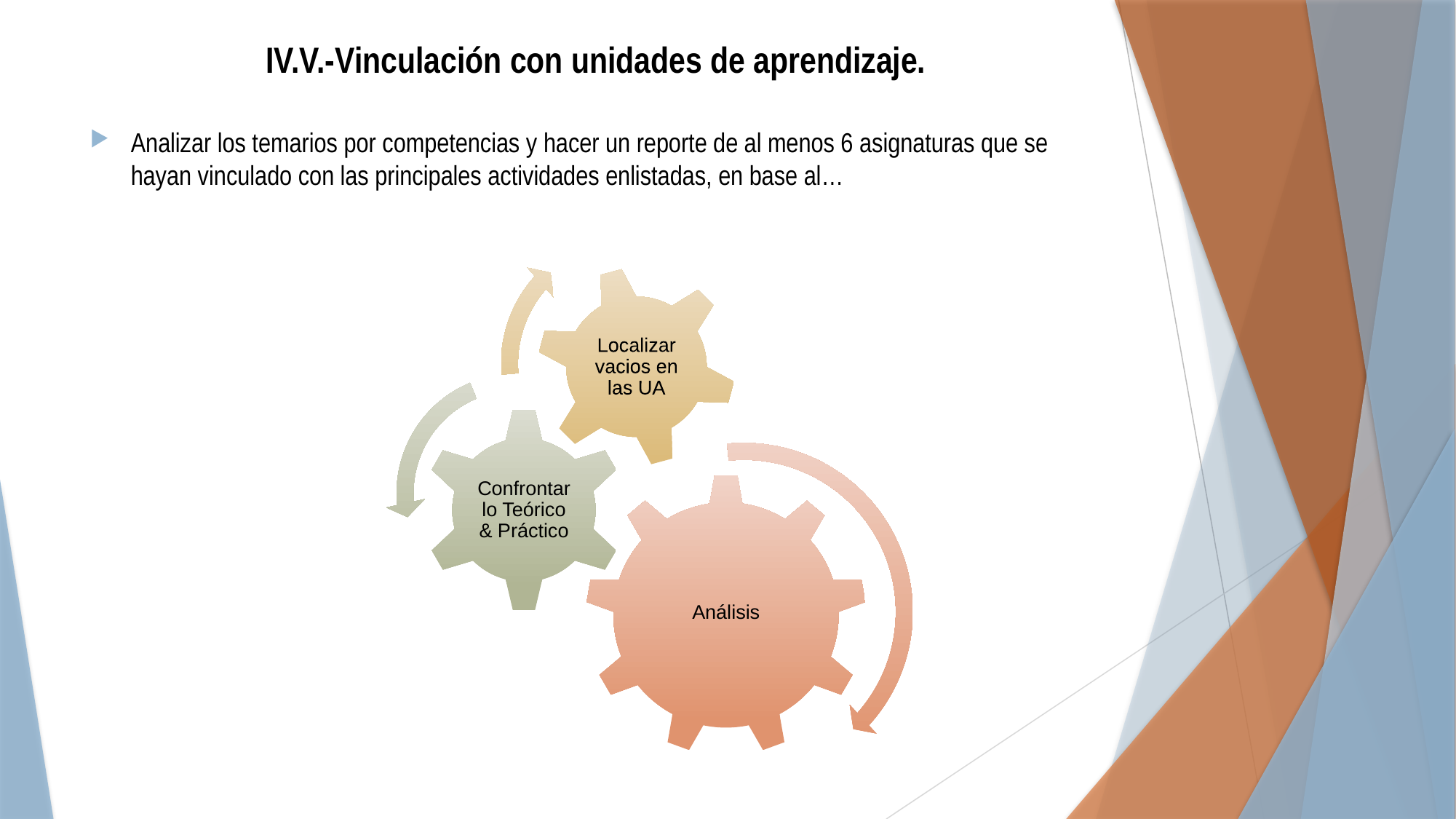

# IV.V.-Vinculación con unidades de aprendizaje.
Analizar los temarios por competencias y hacer un reporte de al menos 6 asignaturas que se hayan vinculado con las principales actividades enlistadas, en base al…

Análisis
Confrontar lo Teórico & Práctico
Localizar vacios en las UA